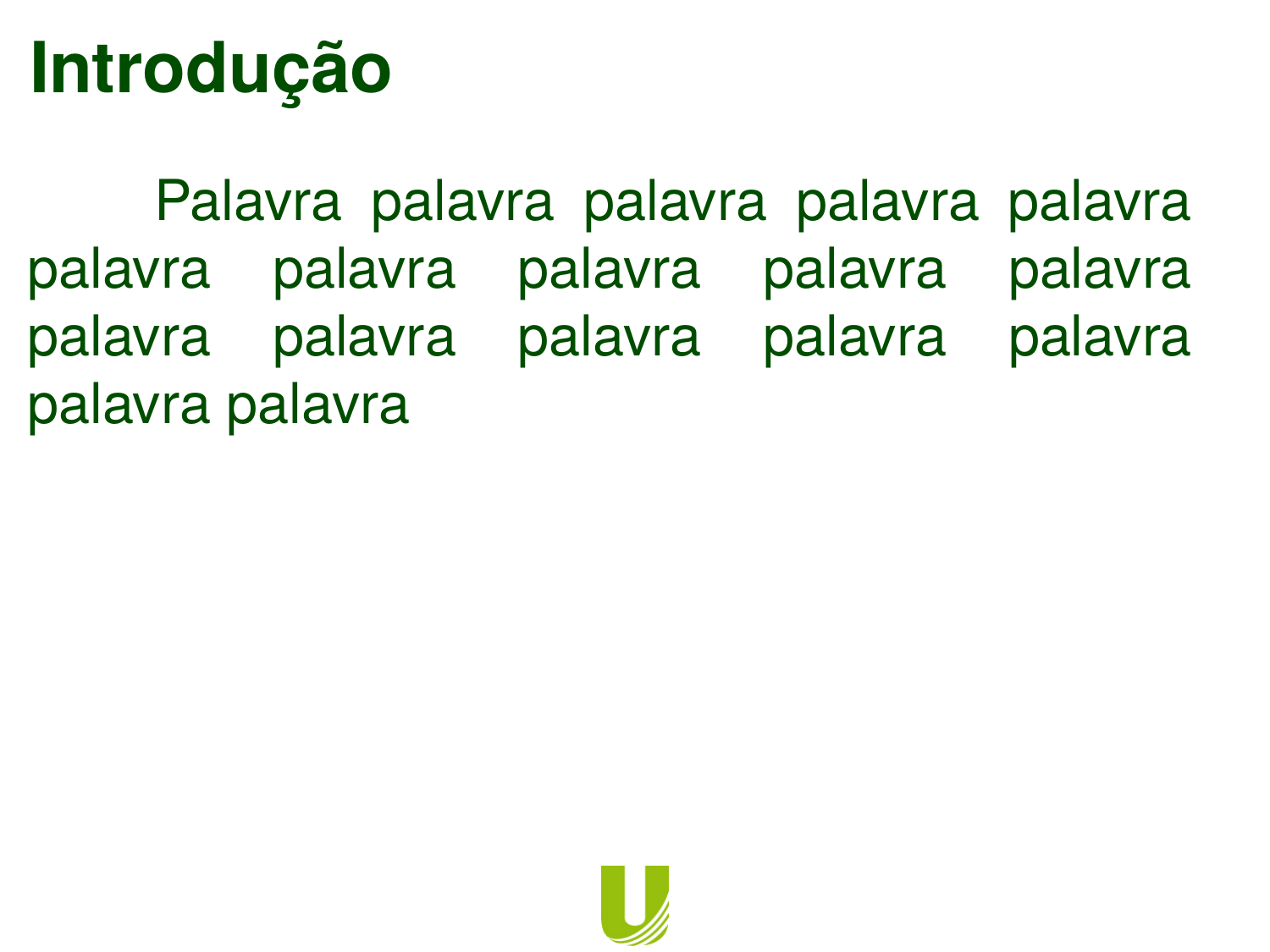

Introdução
	Palavra palavra palavra palavra palavra palavra palavra palavra palavra palavra palavra palavra palavra palavra palavra palavra palavra